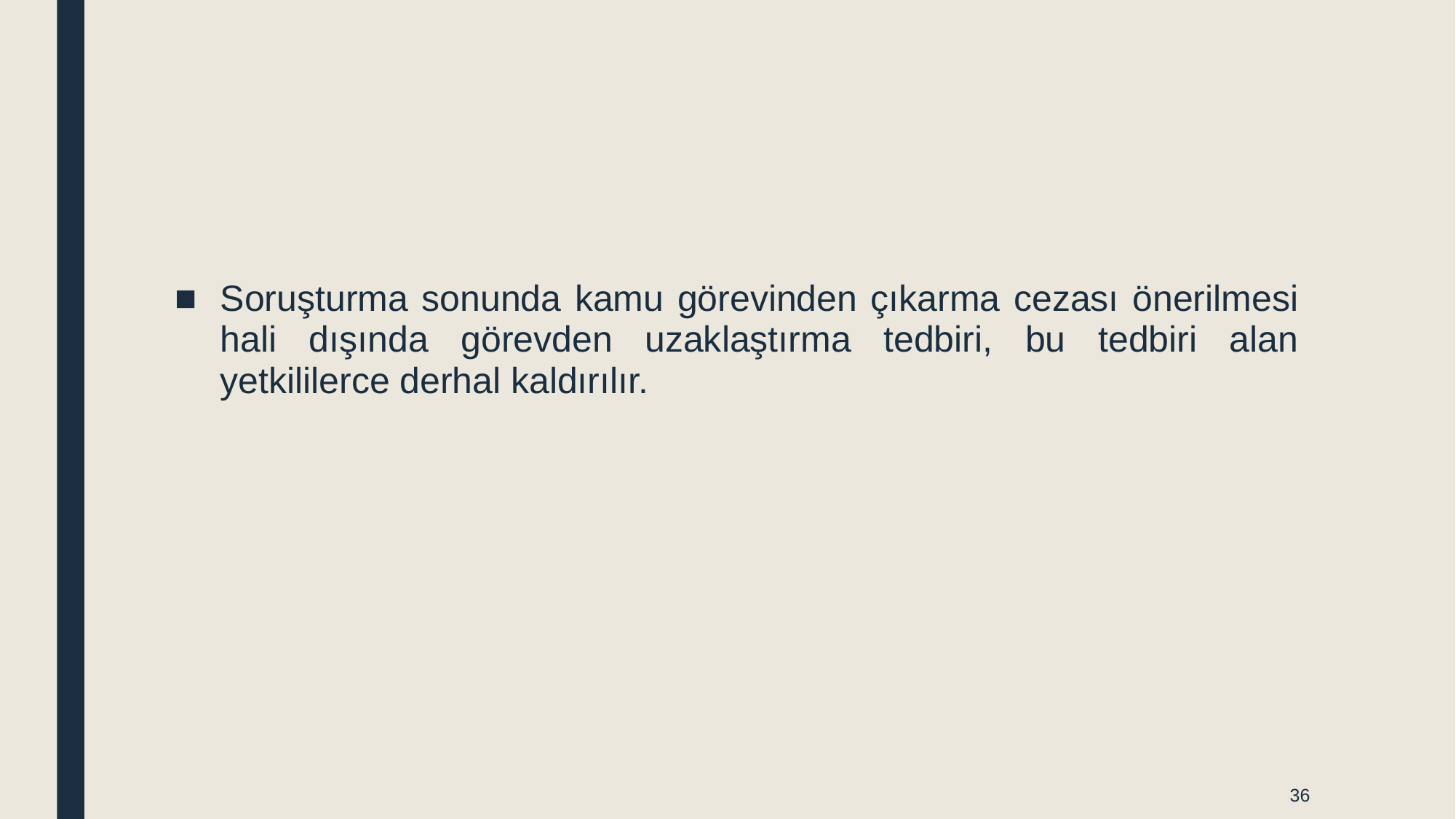

Soruşturma sonunda kamu görevinden çıkarma cezası önerilmesi hali dışında görevden uzaklaştırma tedbiri, bu tedbiri alan yetkililerce derhal kaldırılır.
36